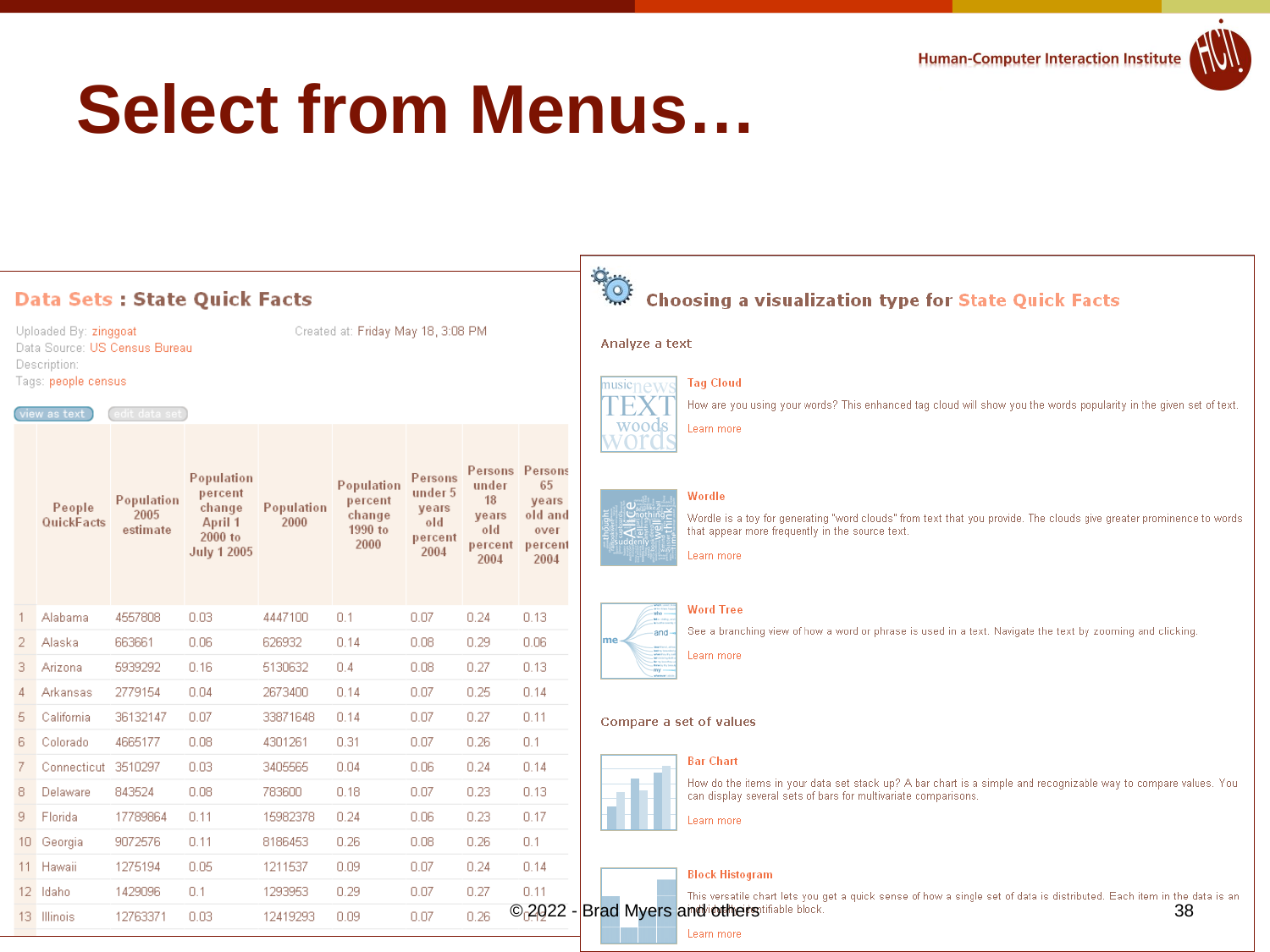

# Select from Menus…

38
© 2022 - Brad Myers and others